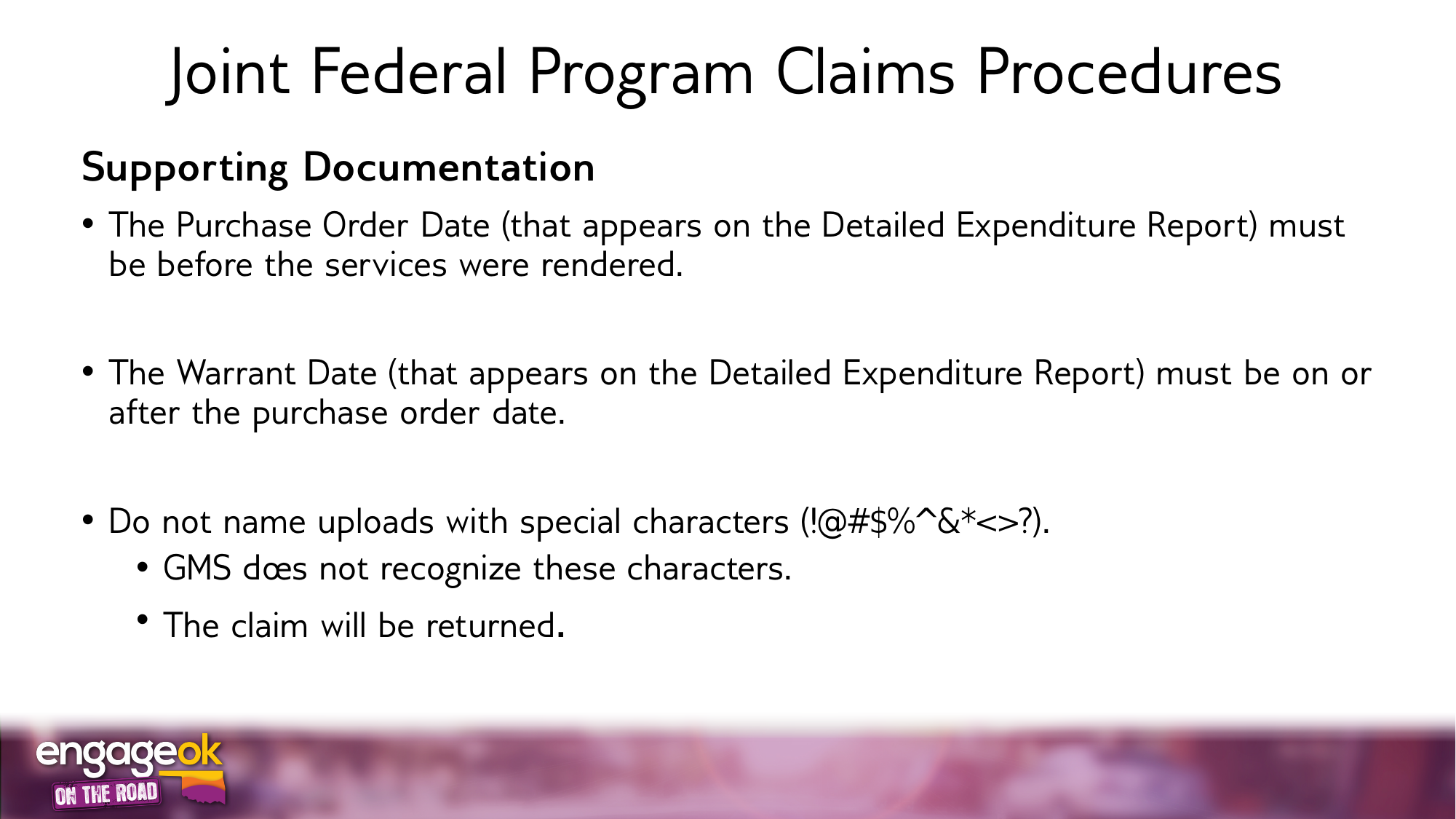

# Joint Federal Program Claims Procedures
Supporting Documentation
The Purchase Order Date (that appears on the Detailed Expenditure Report) must be before the services were rendered.

The Warrant Date (that appears on the Detailed Expenditure Report) must be on or after the purchase order date.

Do not name uploads with special characters (!@#$%^&*<>?).
GMS does not recognize these characters.
The claim will be returned.